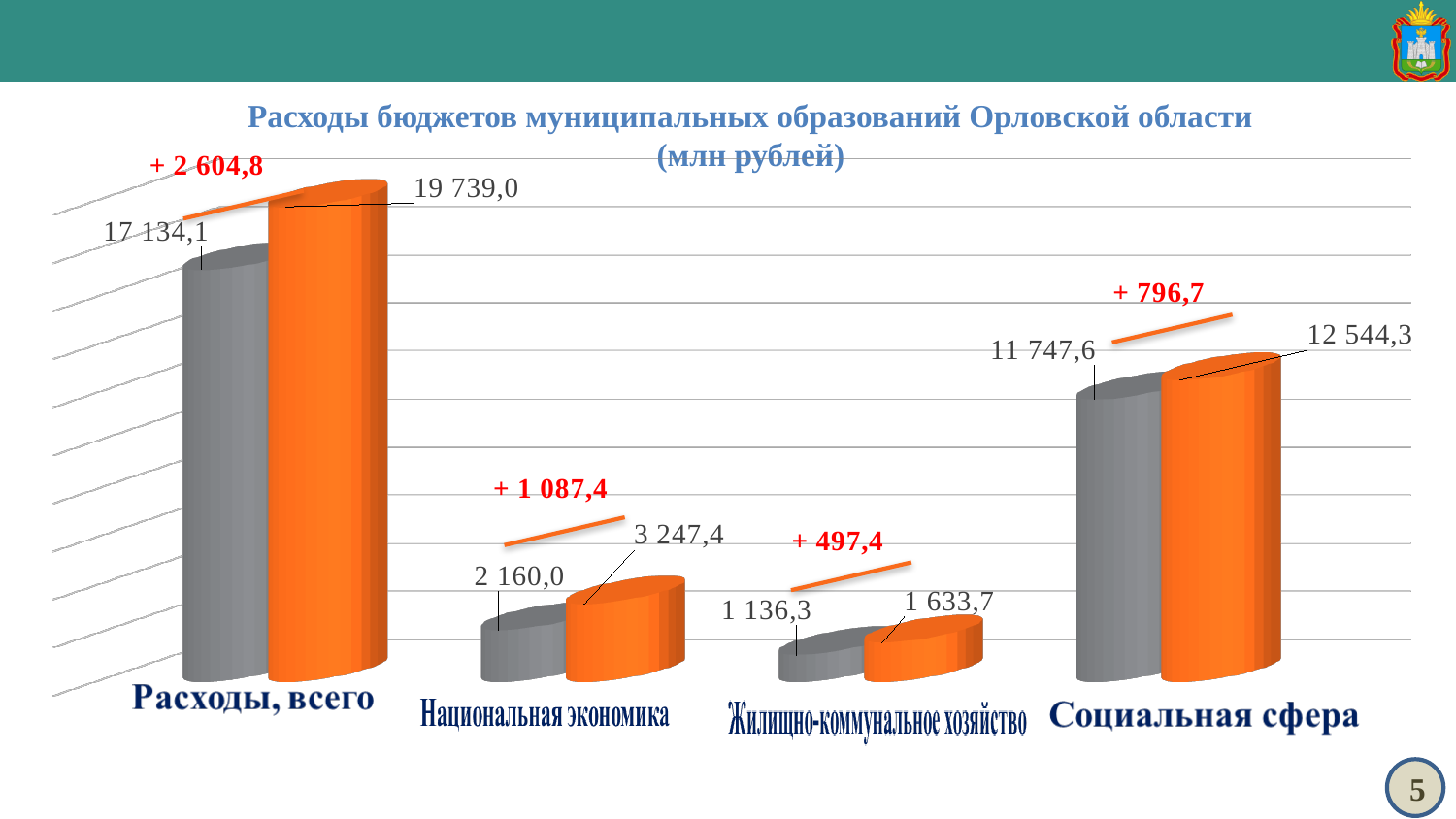

Расходы бюджетов муниципальных образований Орловской области (млн рублей)

[unsupported chart]

5